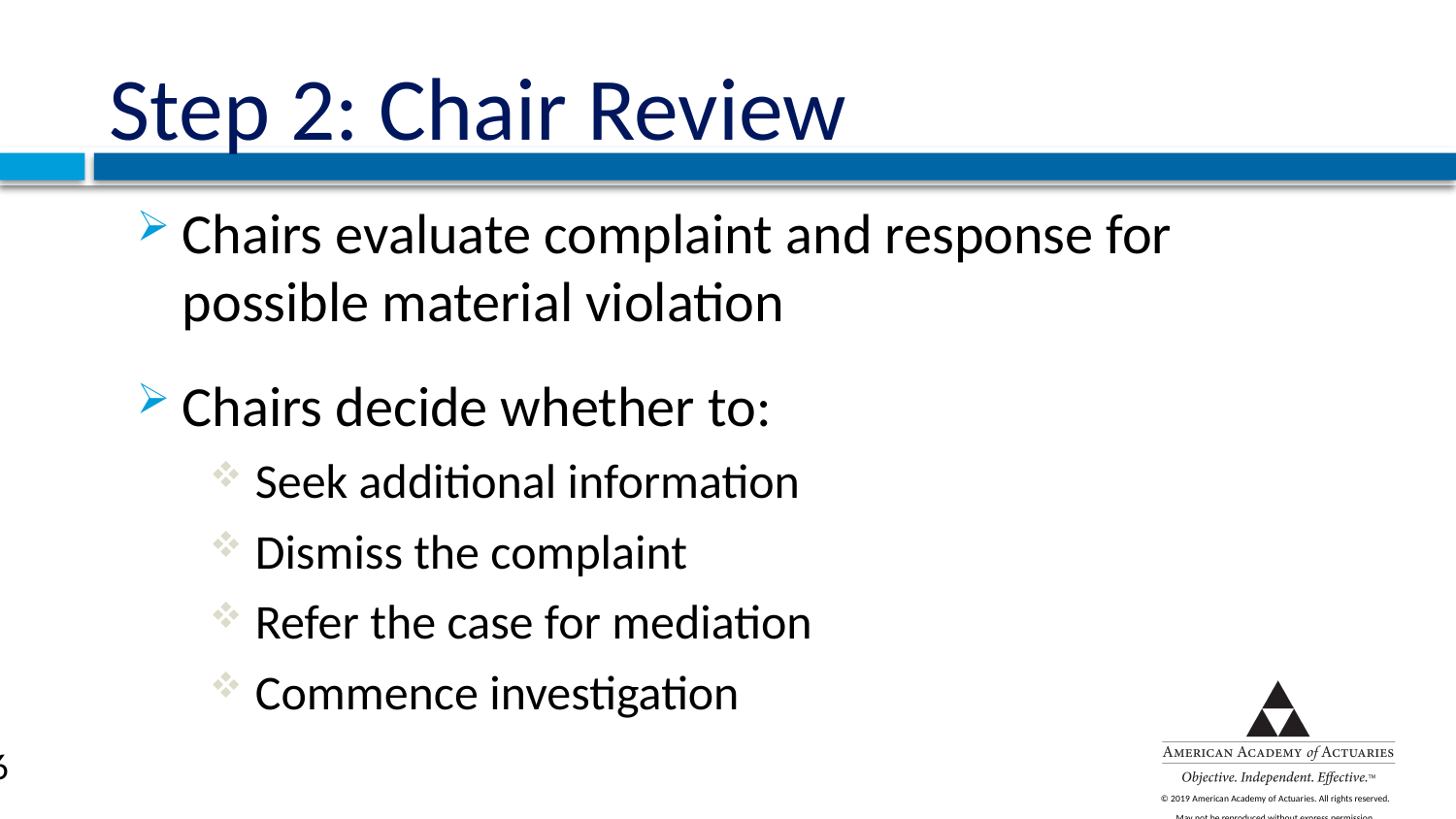

# Step 2: Chair Review
Chairs evaluate complaint and response for possible material violation
Chairs decide whether to:
Seek additional information
Dismiss the complaint
Refer the case for mediation
Commence investigation